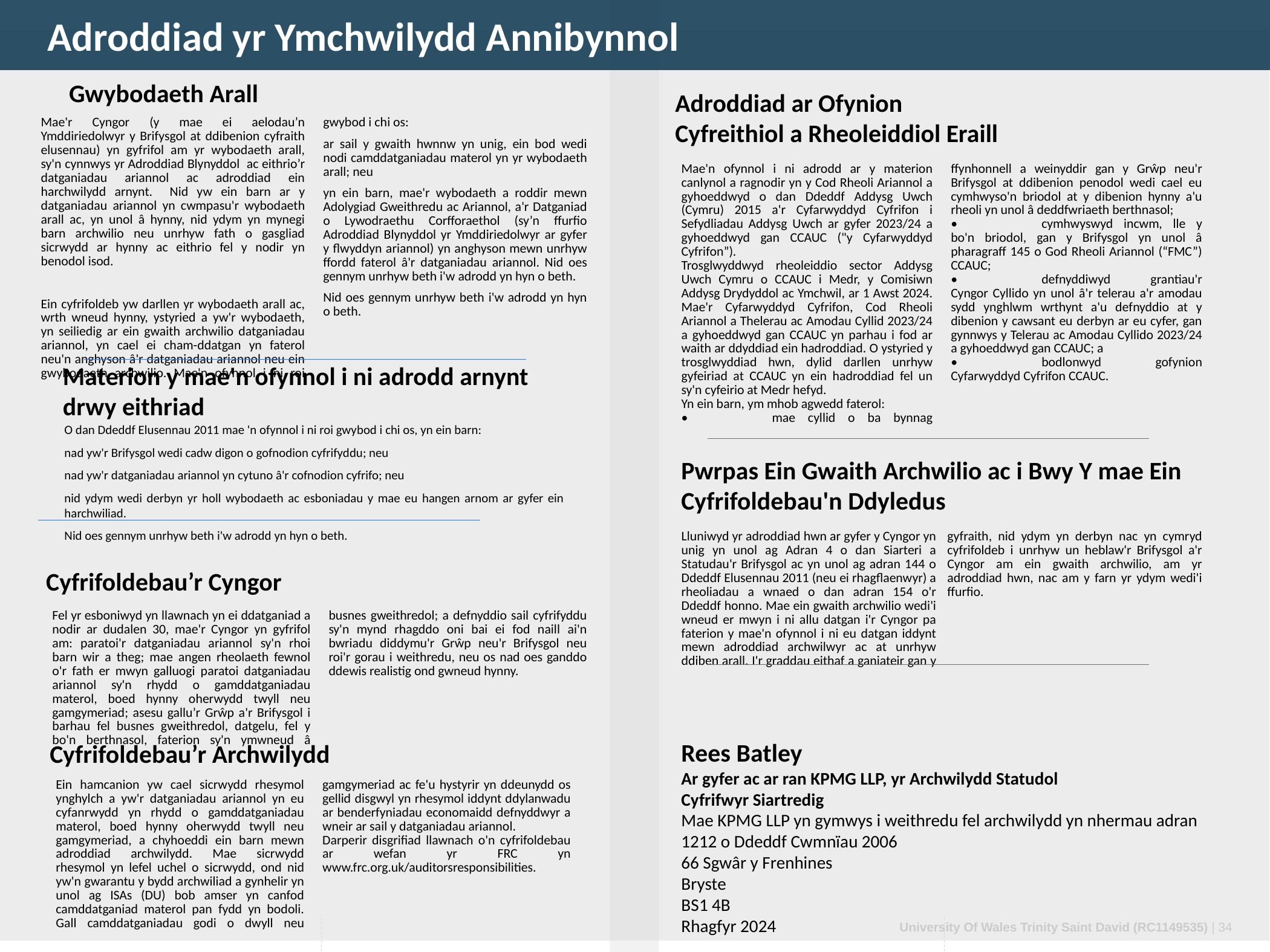

Adroddiad yr Ymchwilydd Annibynnol

Gwybodaeth Arall
Adroddiad ar Ofynion Cyfreithiol a Rheoleiddiol Eraill
Mae'r Cyngor (y mae ei aelodau’n Ymddiriedolwyr y Brifysgol at ddibenion cyfraith elusennau) yn gyfrifol am yr wybodaeth arall, sy'n cynnwys yr Adroddiad Blynyddol  ac eithrio’r datganiadau ariannol ac adroddiad ein harchwilydd arnynt.  Nid yw ein barn ar y datganiadau ariannol yn cwmpasu'r wybodaeth arall ac, yn unol â hynny, nid ydym yn mynegi barn archwilio neu unrhyw fath o gasgliad sicrwydd ar hynny ac eithrio fel y nodir yn benodol isod.

Ein cyfrifoldeb yw darllen yr wybodaeth arall ac, wrth wneud hynny, ystyried a yw'r wybodaeth, yn seiliedig ar ein gwaith archwilio datganiadau ariannol, yn cael ei cham-ddatgan yn faterol neu'n anghyson â'r datganiadau ariannol neu ein gwybodaeth archwilio. Mae'n ofynnol i ni roi gwybod i chi os:
ar sail y gwaith hwnnw yn unig, ein bod wedi nodi camddatganiadau materol yn yr wybodaeth arall; neu
yn ein barn, mae'r wybodaeth a roddir mewn Adolygiad Gweithredu ac Ariannol, a'r Datganiad o Lywodraethu Corfforaethol (sy’n ffurfio Adroddiad Blynyddol yr Ymddiriedolwyr ar gyfer y flwyddyn ariannol) yn anghyson mewn unrhyw ffordd faterol â'r datganiadau ariannol. Nid oes gennym unrhyw beth i'w adrodd yn hyn o beth.
Nid oes gennym unrhyw beth i'w adrodd yn hyn o beth.
Mae'n ofynnol i ni adrodd ar y materion canlynol a ragnodir yn y Cod Rheoli Ariannol a gyhoeddwyd o dan Ddeddf Addysg Uwch (Cymru) 2015 a'r Cyfarwyddyd Cyfrifon i Sefydliadau Addysg Uwch ar gyfer 2023/24 a gyhoeddwyd gan CCAUC ("y Cyfarwyddyd Cyfrifon”).
Trosglwyddwyd rheoleiddio sector Addysg Uwch Cymru o CCAUC i Medr, y Comisiwn Addysg Drydyddol ac Ymchwil, ar 1 Awst 2024. Mae'r Cyfarwyddyd Cyfrifon, Cod Rheoli Ariannol a Thelerau ac Amodau Cyllid 2023/24 a gyhoeddwyd gan CCAUC yn parhau i fod ar waith ar ddyddiad ein hadroddiad. O ystyried y trosglwyddiad hwn, dylid darllen unrhyw gyfeiriad at CCAUC yn ein hadroddiad fel un sy'n cyfeirio at Medr hefyd.
Yn ein barn, ym mhob agwedd faterol:
•	mae cyllid o ba bynnag ffynhonnell a weinyddir gan y Grŵp neu'r Brifysgol at ddibenion penodol wedi cael eu cymhwyso'n briodol at y dibenion hynny a'u rheoli yn unol â deddfwriaeth berthnasol;
•	cymhwyswyd incwm, lle y bo'n briodol, gan y Brifysgol yn unol â pharagraff 145 o God Rheoli Ariannol (“FMC”) CCAUC;
•	defnyddiwyd grantiau'r Cyngor Cyllido yn unol â'r telerau a'r amodau sydd ynghlwm wrthynt a'u defnyddio at y dibenion y cawsant eu derbyn ar eu cyfer, gan gynnwys y Telerau ac Amodau Cyllido 2023/24 a gyhoeddwyd gan CCAUC; a
•	bodlonwyd gofynion Cyfarwyddyd Cyfrifon CCAUC.
Materion y mae'n ofynnol i ni adrodd arnynt drwy eithriad

O dan Ddeddf Elusennau 2011 mae 'n ofynnol i ni roi gwybod i chi os, yn ein barn:
nad yw'r Brifysgol wedi cadw digon o gofnodion cyfrifyddu; neu
nad yw'r datganiadau ariannol yn cytuno â'r cofnodion cyfrifo; neu
nid ydym wedi derbyn yr holl wybodaeth ac esboniadau y mae eu hangen arnom ar gyfer ein harchwiliad.
Nid oes gennym unrhyw beth i'w adrodd yn hyn o beth.
Pwrpas Ein Gwaith Archwilio ac i Bwy Y mae Ein Cyfrifoldebau'n Ddyledus
Lluniwyd yr adroddiad hwn ar gyfer y Cyngor yn unig yn unol ag Adran 4 o dan Siarteri a Statudau'r Brifysgol ac yn unol ag adran 144 o Ddeddf Elusennau 2011 (neu ei rhagflaenwyr) a rheoliadau a wnaed o dan adran 154 o'r Ddeddf honno. Mae ein gwaith archwilio wedi'i wneud er mwyn i ni allu datgan i'r Cyngor pa faterion y mae'n ofynnol i ni eu datgan iddynt mewn adroddiad archwilwyr ac at unrhyw ddiben arall. I'r graddau eithaf a ganiateir gan y gyfraith, nid ydym yn derbyn nac yn cymryd cyfrifoldeb i unrhyw un heblaw'r Brifysgol a'r Cyngor am ein gwaith archwilio, am yr adroddiad hwn, nac am y farn yr ydym wedi'i ffurfio.
Cyfrifoldebau’r Cyngor
Fel yr esboniwyd yn llawnach yn ei ddatganiad a nodir ar dudalen 30, mae'r Cyngor yn gyfrifol am: paratoi'r datganiadau ariannol sy'n rhoi barn wir a theg; mae angen rheolaeth fewnol o'r fath er mwyn galluogi paratoi datganiadau ariannol sy'n rhydd o gamddatganiadau materol, boed hynny oherwydd twyll neu gamgymeriad; asesu gallu’r Grŵp a'r Brifysgol i barhau fel busnes gweithredol, datgelu, fel y bo'n berthnasol, faterion sy'n ymwneud â busnes gweithredol; a defnyddio sail cyfrifyddu sy'n mynd rhagddo oni bai ei fod naill ai'n bwriadu diddymu'r Grŵp neu'r Brifysgol neu roi'r gorau i weithredu, neu os nad oes ganddo ddewis realistig ond gwneud hynny.
Rees Batley
Ar gyfer ac ar ran KPMG LLP, yr Archwilydd Statudol
Cyfrifwyr Siartredig
Mae KPMG LLP yn gymwys i weithredu fel archwilydd yn nhermau adran 1212 o Ddeddf Cwmnïau 2006
66 Sgwâr y Frenhines
Bryste
BS1 4B
Rhagfyr 2024
Cyfrifoldebau’r Archwilydd
Ein hamcanion yw cael sicrwydd rhesymol ynghylch a yw'r datganiadau ariannol yn eu cyfanrwydd yn rhydd o gamddatganiadau materol, boed hynny oherwydd twyll neu gamgymeriad, a chyhoeddi ein barn mewn adroddiad archwilydd. Mae sicrwydd rhesymol yn lefel uchel o sicrwydd, ond nid yw'n gwarantu y bydd archwiliad a gynhelir yn unol ag ISAs (DU) bob amser yn canfod camddatganiad materol pan fydd yn bodoli. Gall camddatganiadau godi o dwyll neu gamgymeriad ac fe'u hystyrir yn ddeunydd os gellid disgwyl yn rhesymol iddynt ddylanwadu ar benderfyniadau economaidd defnyddwyr a wneir ar sail y datganiadau ariannol.
Darperir disgrifiad llawnach o'n cyfrifoldebau ar wefan yr FRC yn www.frc.org.uk/auditorsresponsibilities.